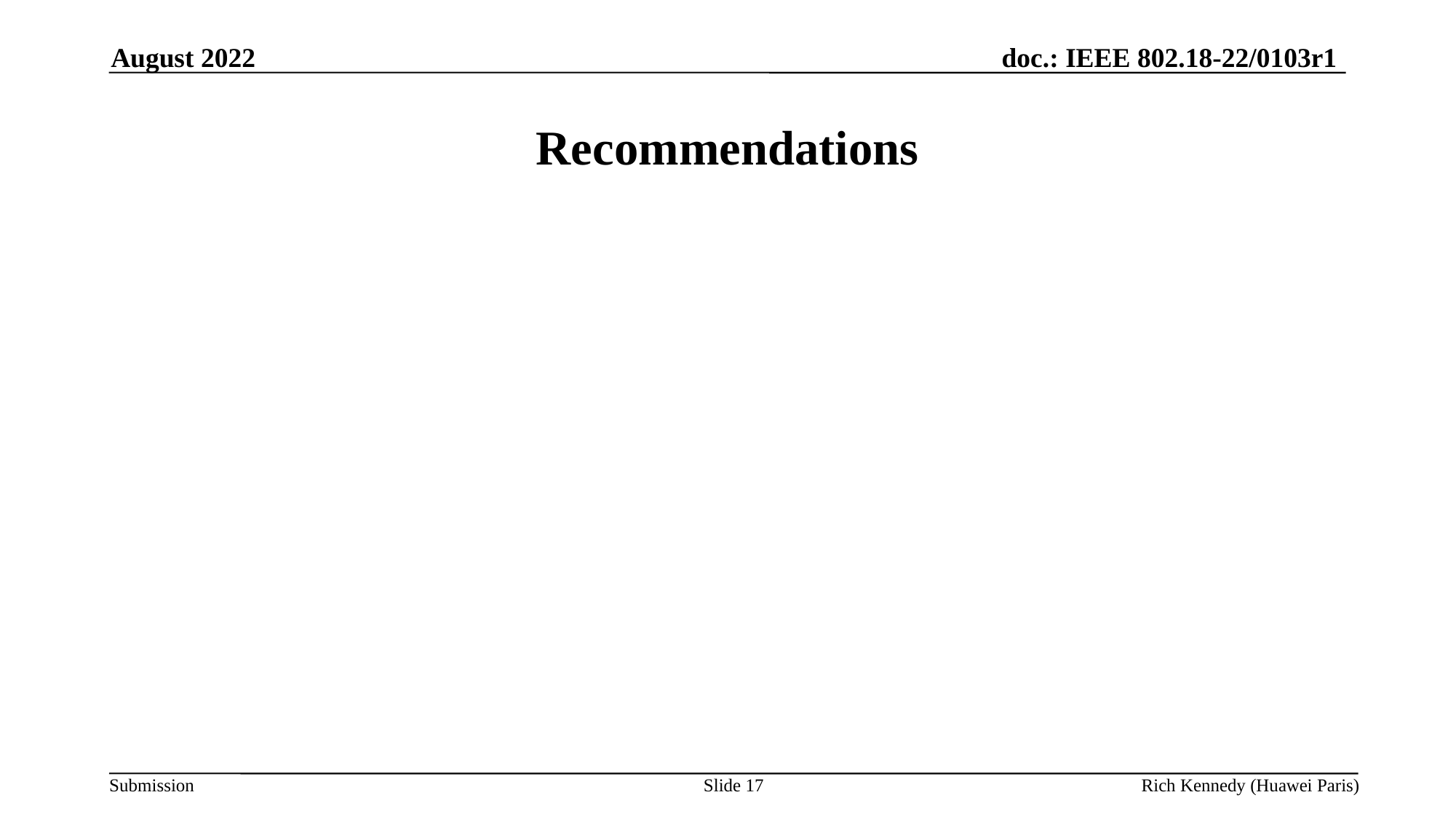

August 2022
# Recommendations

Slide 17
Rich Kennedy (Huawei Paris)